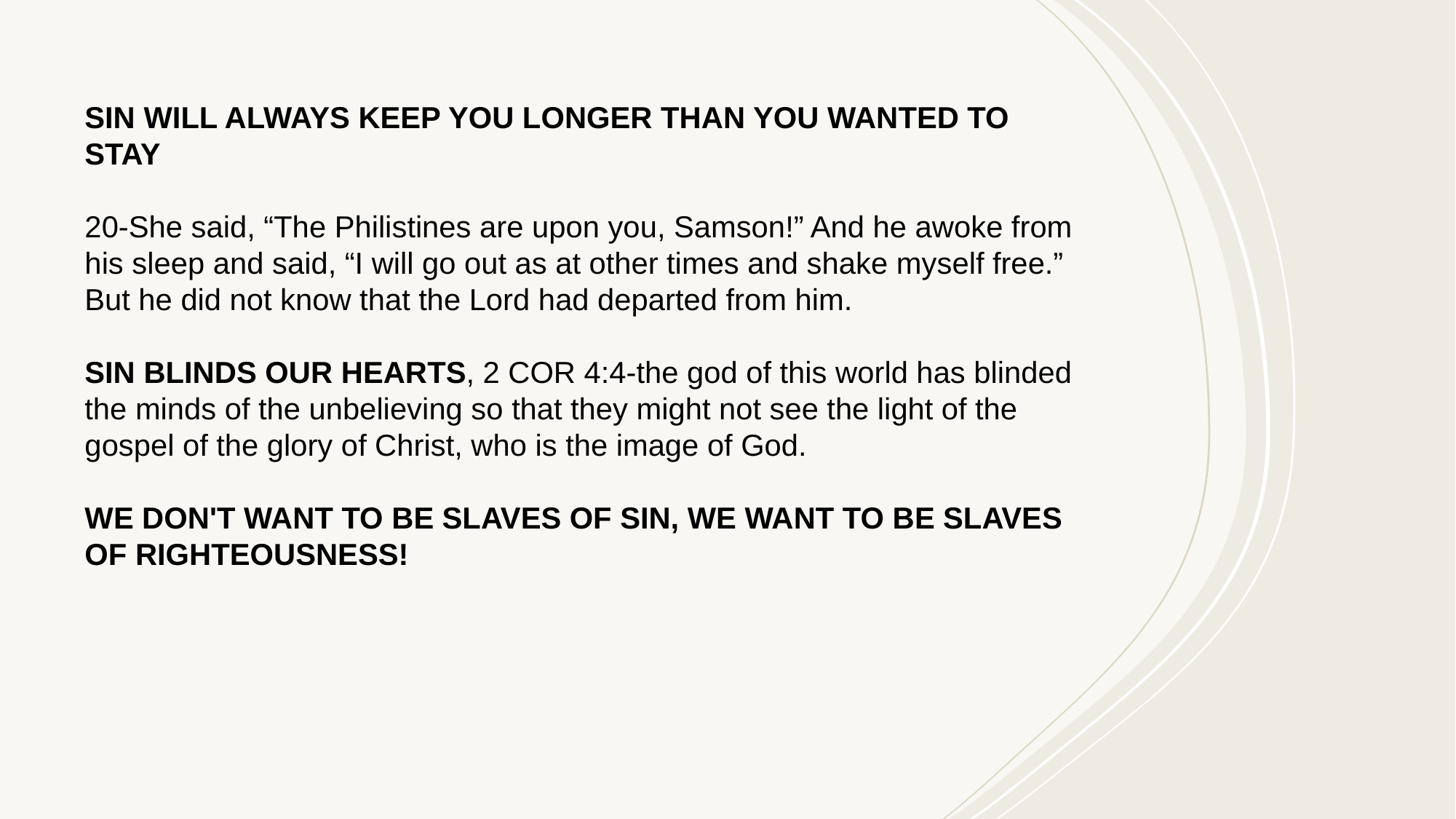

SIN WILL ALWAYS KEEP YOU LONGER THAN YOU WANTED TO STAY

20-She said, “The Philistines are upon you, Samson!” And he awoke from his sleep and said, “I will go out as at other times and shake myself free.” But he did not know that the Lord had departed from him.

SIN BLINDS OUR HEARTS, 2 COR 4:4-the god of this world has blinded the minds of the unbelieving so that they might not see the light of the gospel of the glory of Christ, who is the image of God.

WE DON'T WANT TO BE SLAVES OF SIN, WE WANT TO BE SLAVES OF RIGHTEOUSNESS!

#